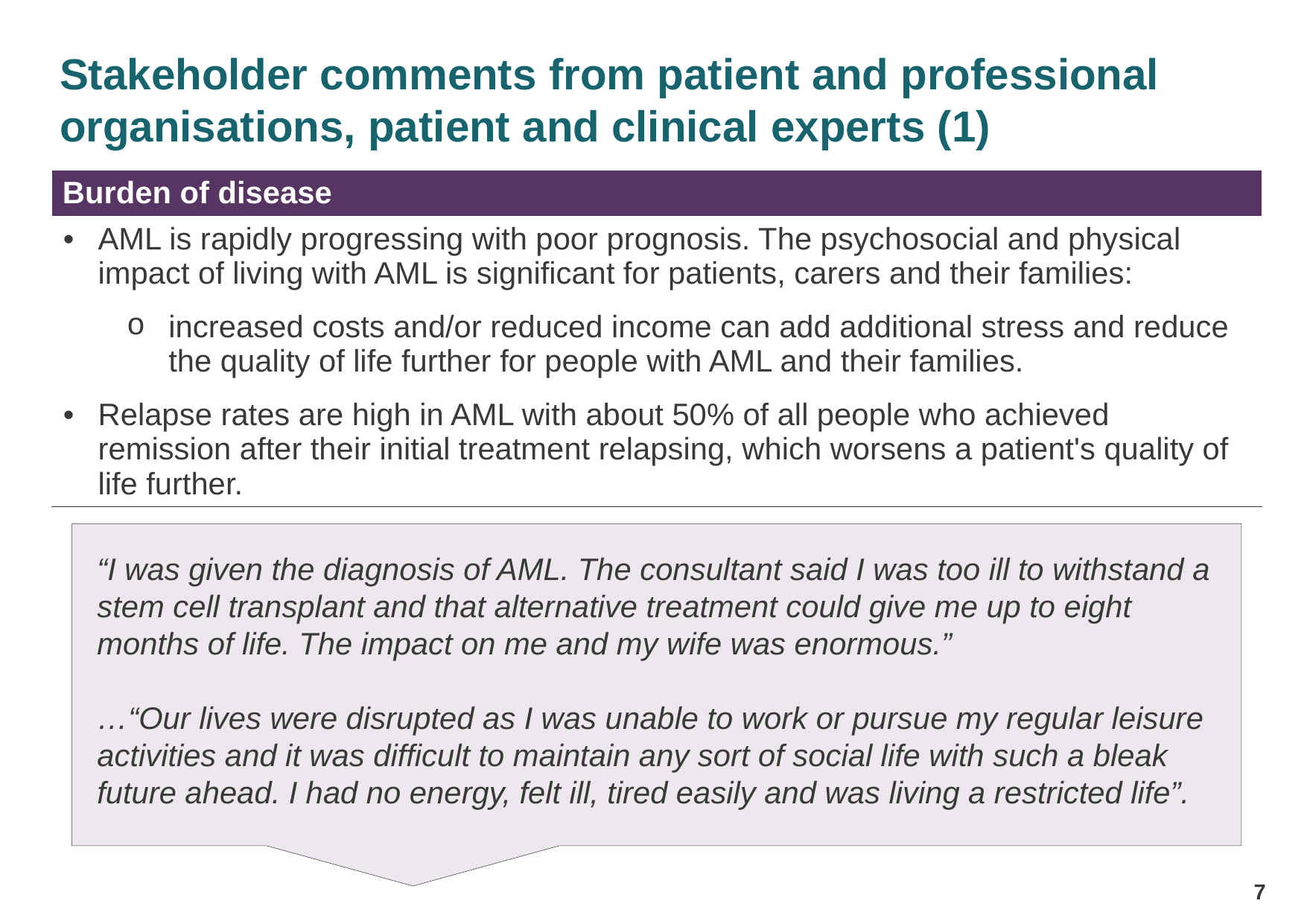

# Stakeholder comments from patient and professional organisations, patient and clinical experts (1)
| Burden of disease |
| --- |
| AML is rapidly progressing with poor prognosis. The psychosocial and physical impact of living with AML is significant for patients, carers and their families: increased costs and/or reduced income can add additional stress and reduce the quality of life further for people with AML and their families. Relapse rates are high in AML with about 50% of all people who achieved remission after their initial treatment relapsing, which worsens a patient's quality of life further. |

“I was given the diagnosis of AML. The consultant said I was too ill to withstand a stem cell transplant and that alternative treatment could give me up to eight months of life. The impact on me and my wife was enormous.”

…“Our lives were disrupted as I was unable to work or pursue my regular leisure activities and it was difficult to maintain any sort of social life with such a bleak future ahead. I had no energy, felt ill, tired easily and was living a restricted life”.

7